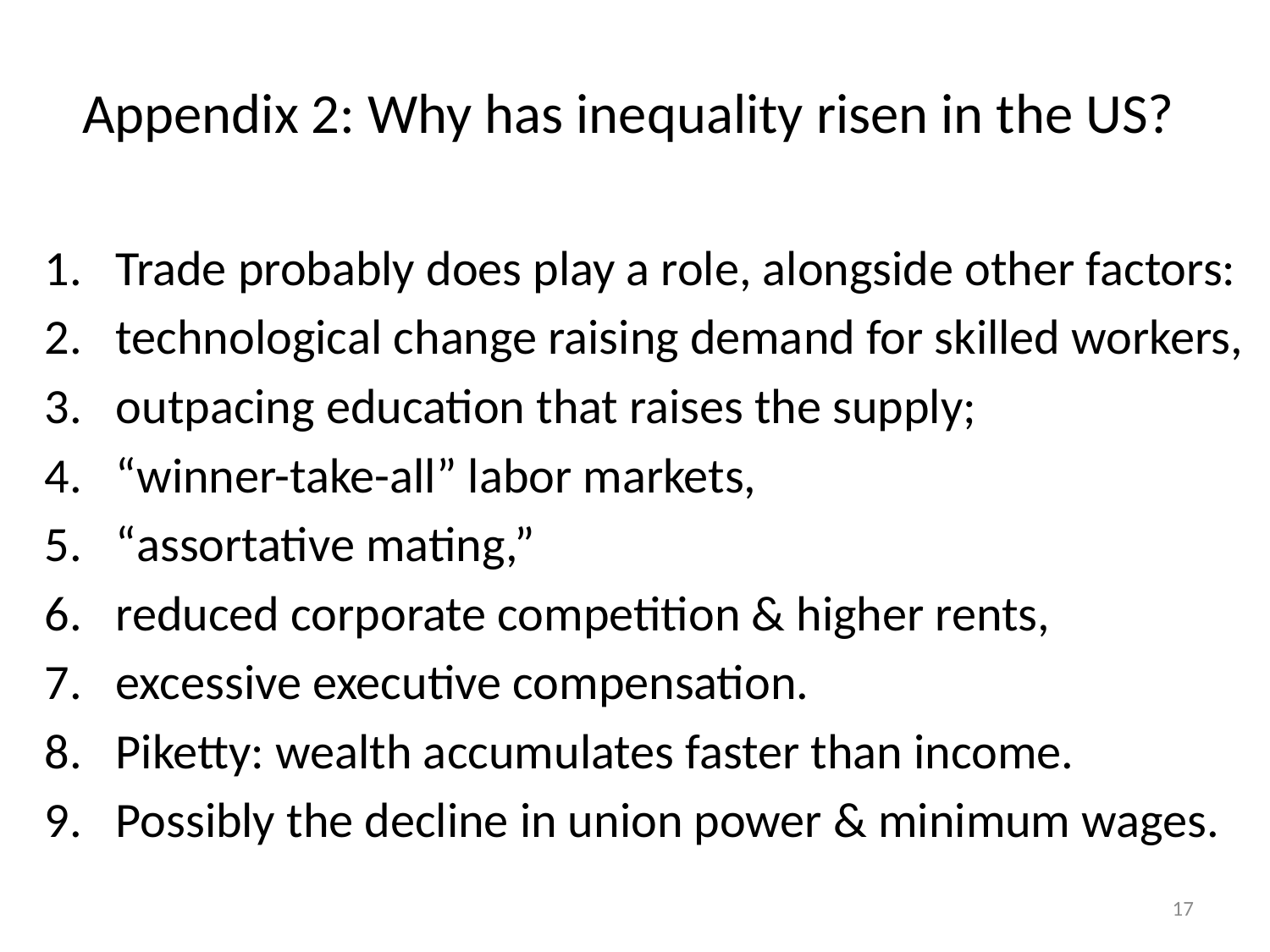

# Appendix 2: Why has inequality risen in the US?

Trade probably does play a role, alongside other factors:
technological change raising demand for skilled workers,
outpacing education that raises the supply;
“winner-take-all” labor markets,
“assortative mating,”
reduced corporate competition & higher rents,
excessive executive compensation.
Piketty: wealth accumulates faster than income.
Possibly the decline in union power & minimum wages.
17